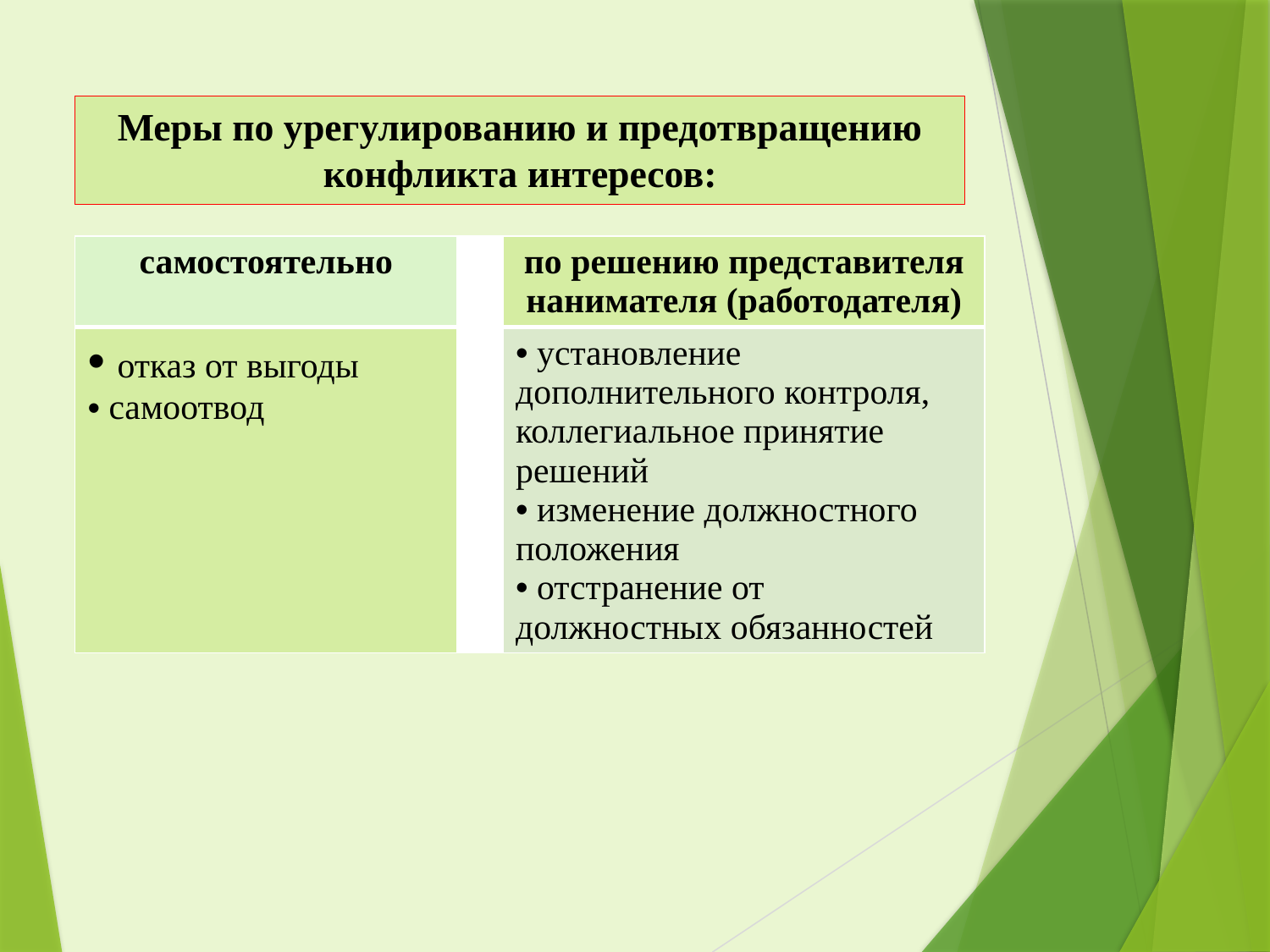

# Меры по урегулированию и предотвращению конфликта интересов:
| самостоятельно |  | по решению представителя нанимателя (работодателя) |
| --- | --- | --- |
| отказ от выгоды самоотвод |  | установление дополнительного контроля, коллегиальное принятие решений изменение должностного положения отстранение от должностных обязанностей |